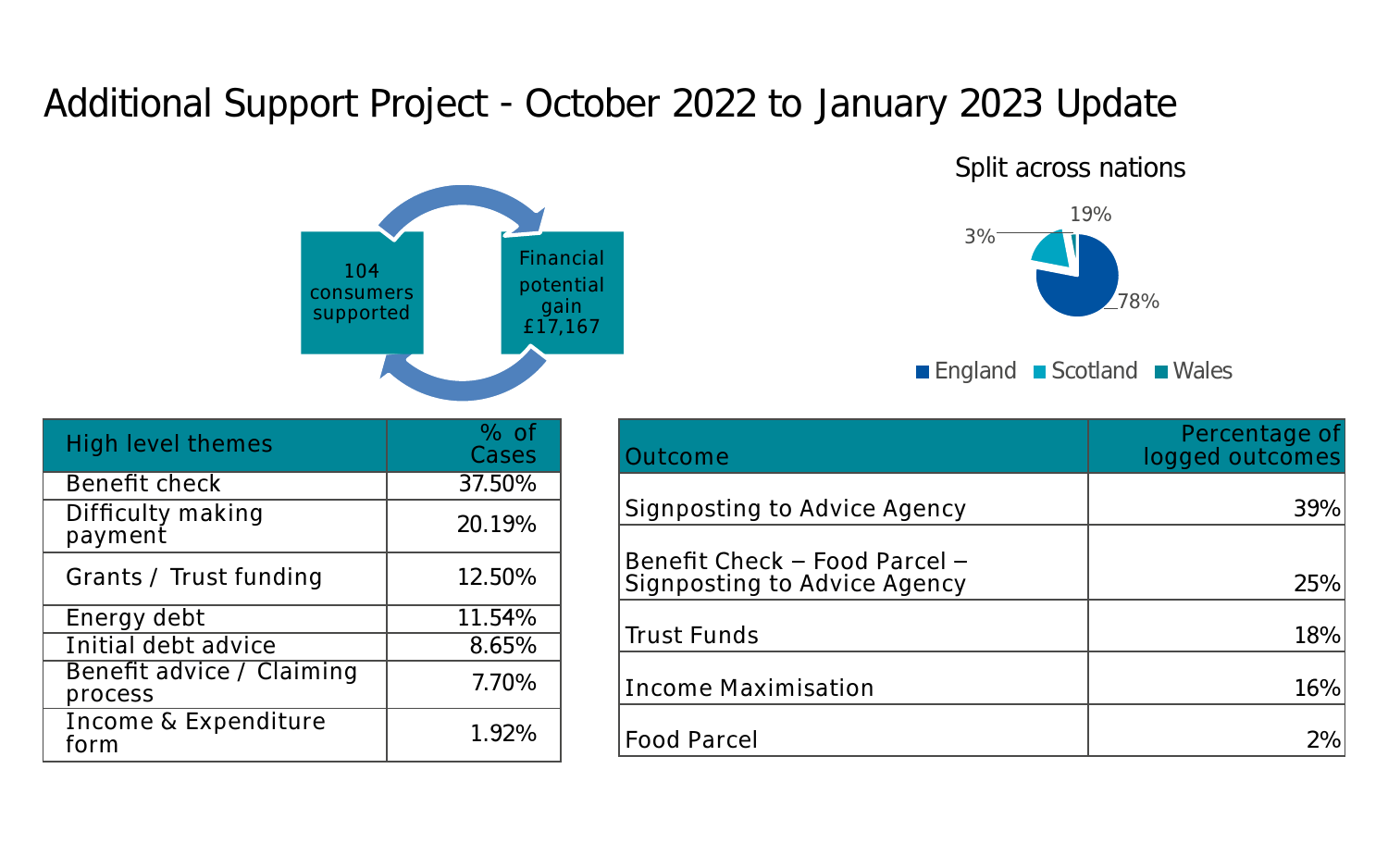

Additional Support Project - October 2022 to January 2023 Update
Split across nations
Financial
potential gain £17,167
104 consumers supported

### Chart

| Category |  |
|---|---|
| England | 78.0 |
| Scotland | 19.0 |
| Wales | 3.0 |
| High level themes | % of Cases |
| --- | --- |
| Benefit check | 37.50% |
| Difficulty making payment | 20.19% |
| Grants / Trust funding | 12.50% |
| Energy debt | 11.54% |
| Initial debt advice | 8.65% |
| Benefit advice / Claiming process | 7.70% |
| Income & Expenditure form | 1.92% |
| Outcome | Percentage of logged outcomes |
| --- | --- |
| Signposting to Advice Agency | 39% |
| Benefit Check – Food Parcel – Signposting to Advice Agency | 25% |
| Trust Funds | 18% |
| Income Maximisation | 16% |
| Food Parcel | 2% |